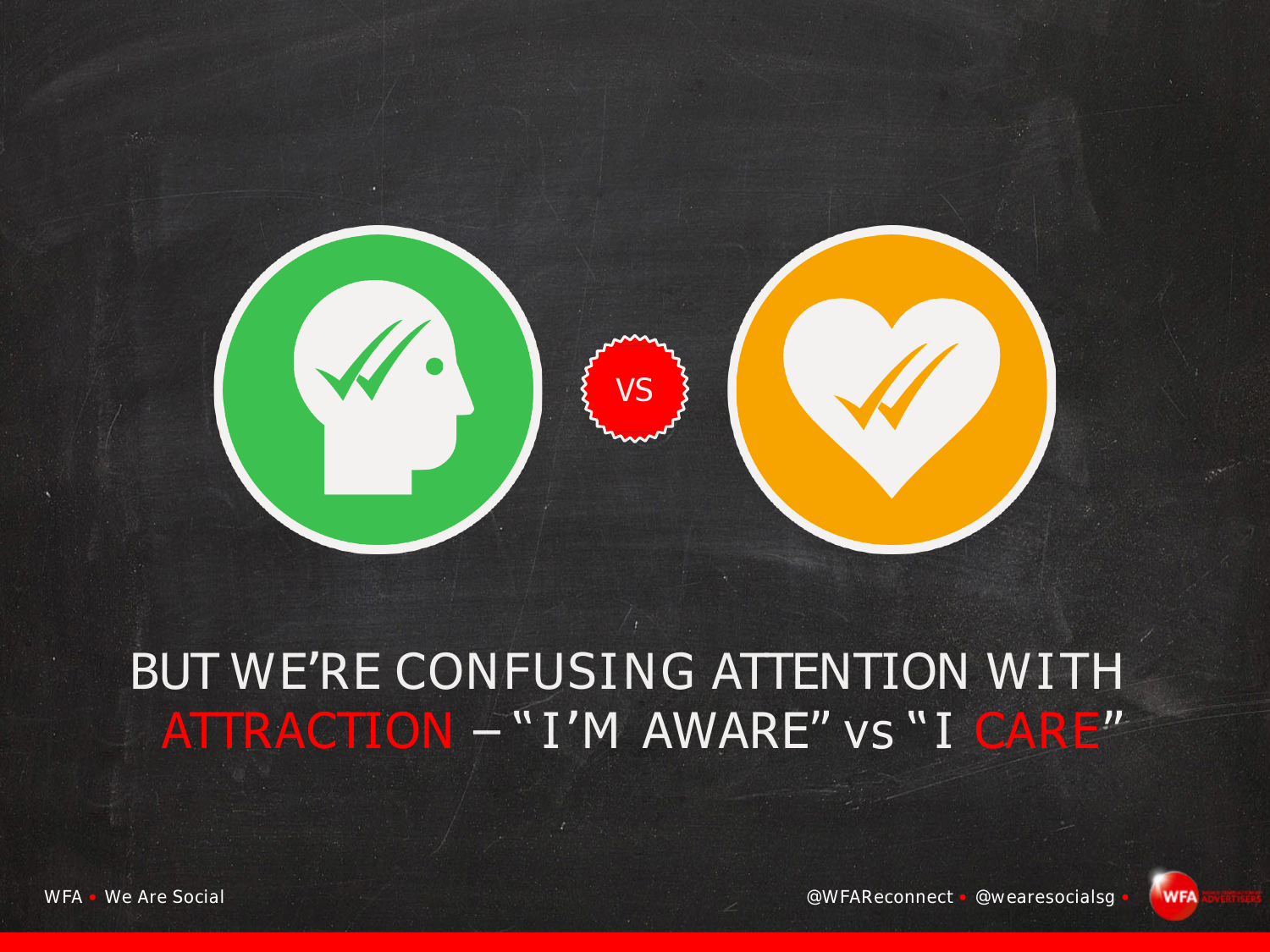

VS
BUT WE’RE CONFUSING ATTENTION WITH  ATTRACTION – “I’M AWARE” vs “I CARE”